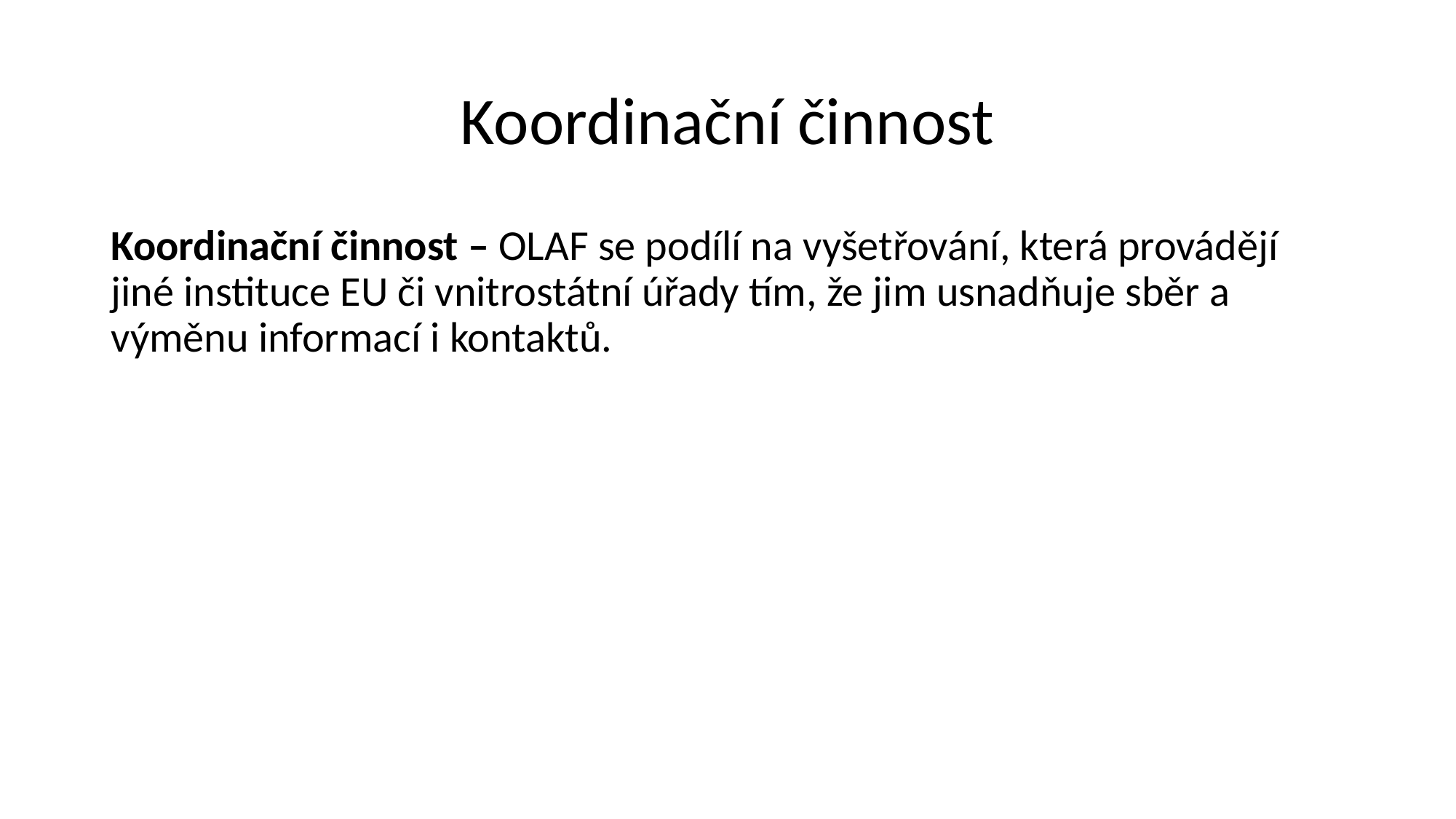

# Koordinační činnost
Koordinační činnost – OLAF se podílí na vyšetřování, která provádějí jiné instituce EU či vnitrostátní úřady tím, že jim usnadňuje sběr a výměnu informací i kontaktů.